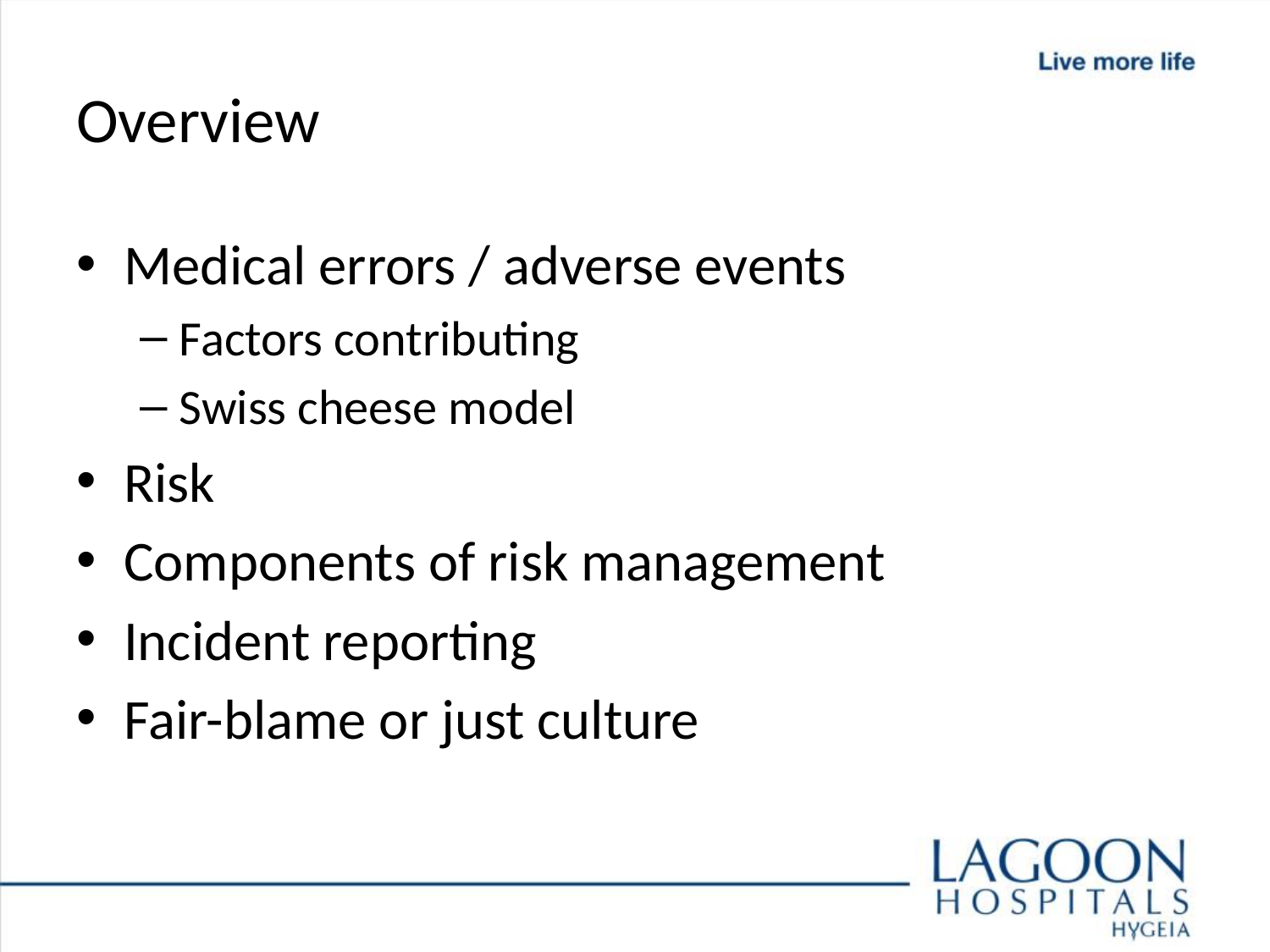

# Overview
Medical errors / adverse events
Factors contributing
Swiss cheese model
Risk
Components of risk management
Incident reporting
Fair-blame or just culture